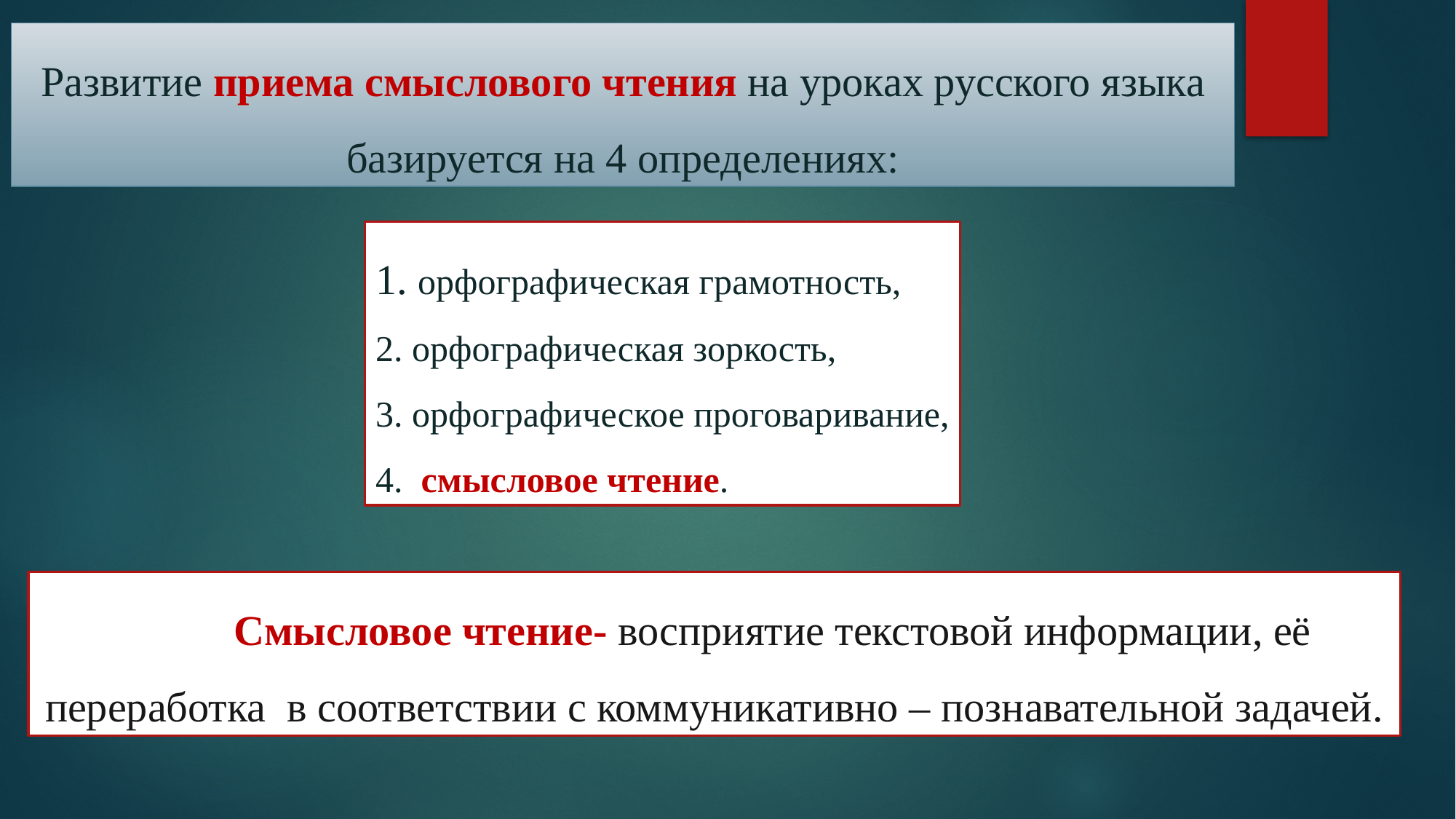

Развитие приема смыслового чтения на уроках русского языка базируется на 4 определениях:
1. орфографическая грамотность,
2. орфографическая зоркость,
3. орфографическое проговаривание,
4.  смысловое чтение.
           Смысловое чтение- восприятие текстовой информации, её переработка  в соответствии с коммуникативно – познавательной задачей.